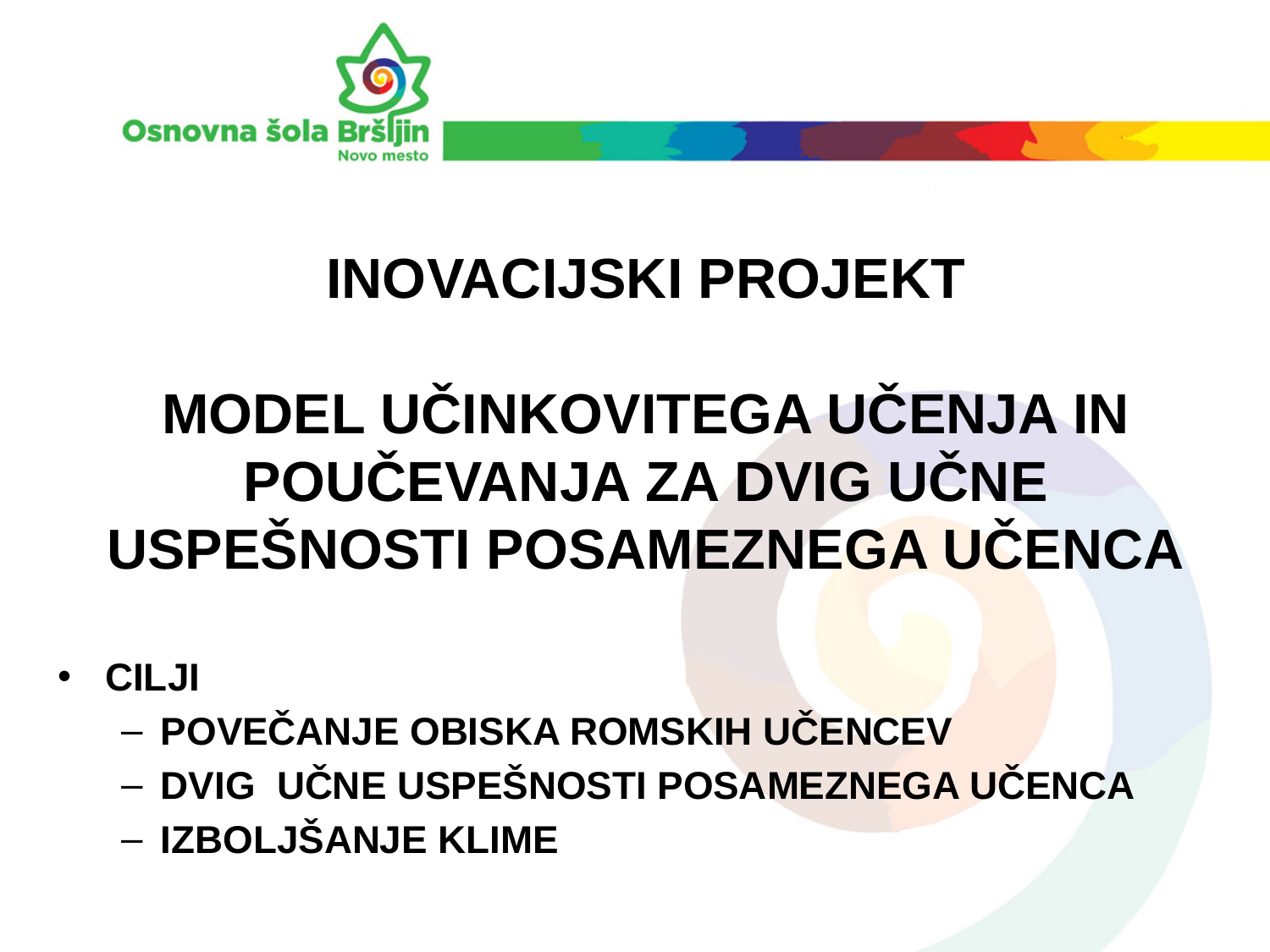

# INOVACIJSKI PROJEKT MODEL UČINKOVITEGA UČENJA IN POUČEVANJA ZA DVIG UČNE USPEŠNOSTI POSAMEZNEGA UČENCA
CILJI
POVEČANJE OBISKA ROMSKIH UČENCEV
DVIG  UČNE USPEŠNOSTI POSAMEZNEGA UČENCA
IZBOLJŠANJE KLIME